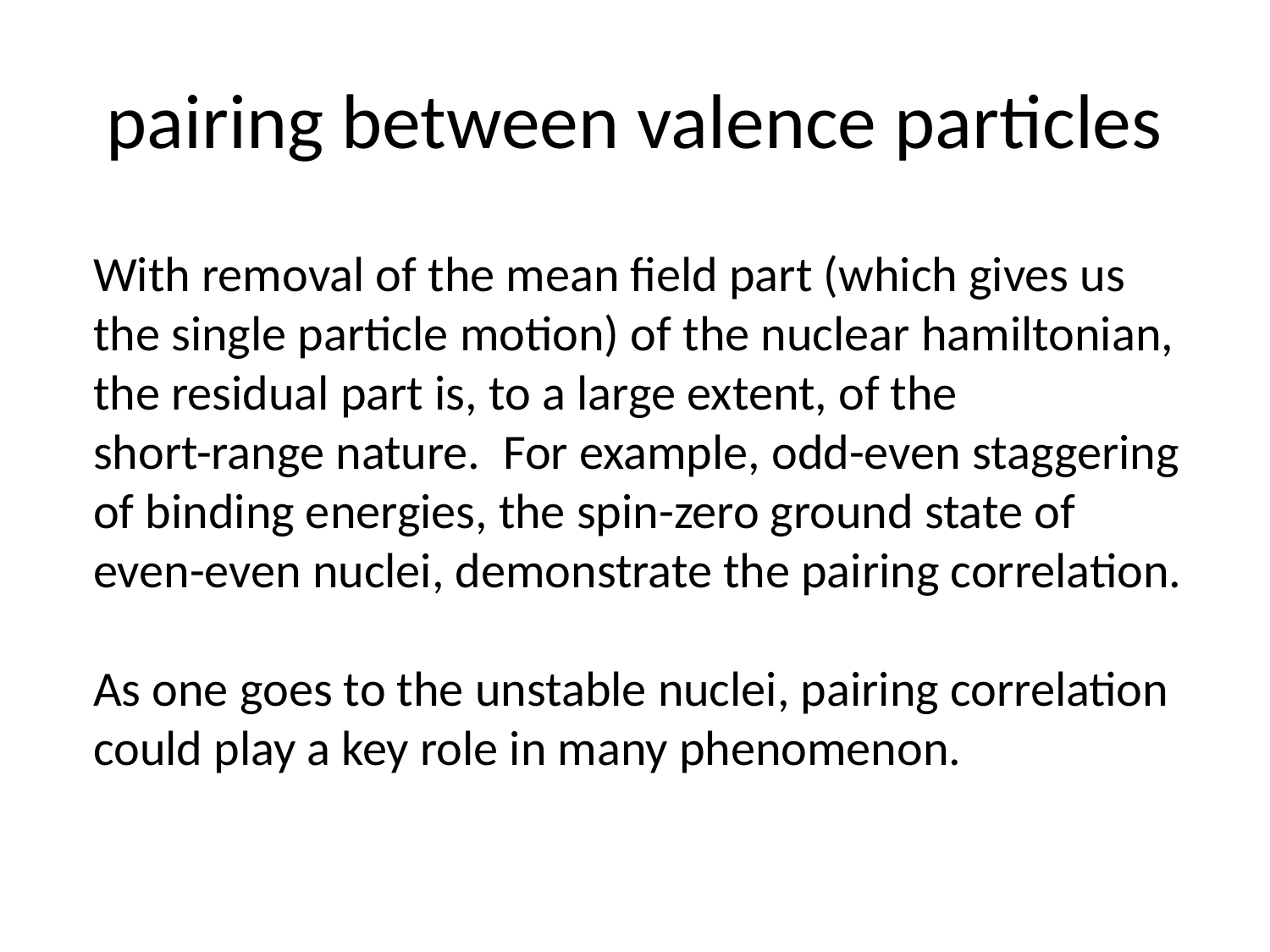

# pairing between valence particles
With removal of the mean field part (which gives us
the single particle motion) of the nuclear hamiltonian,
the residual part is, to a large extent, of the
short-range nature.  For example, odd-even staggering
of binding energies, the spin-zero ground state of
even-even nuclei, demonstrate the pairing correlation.

As one goes to the unstable nuclei, pairing correlation
could play a key role in many phenomenon.